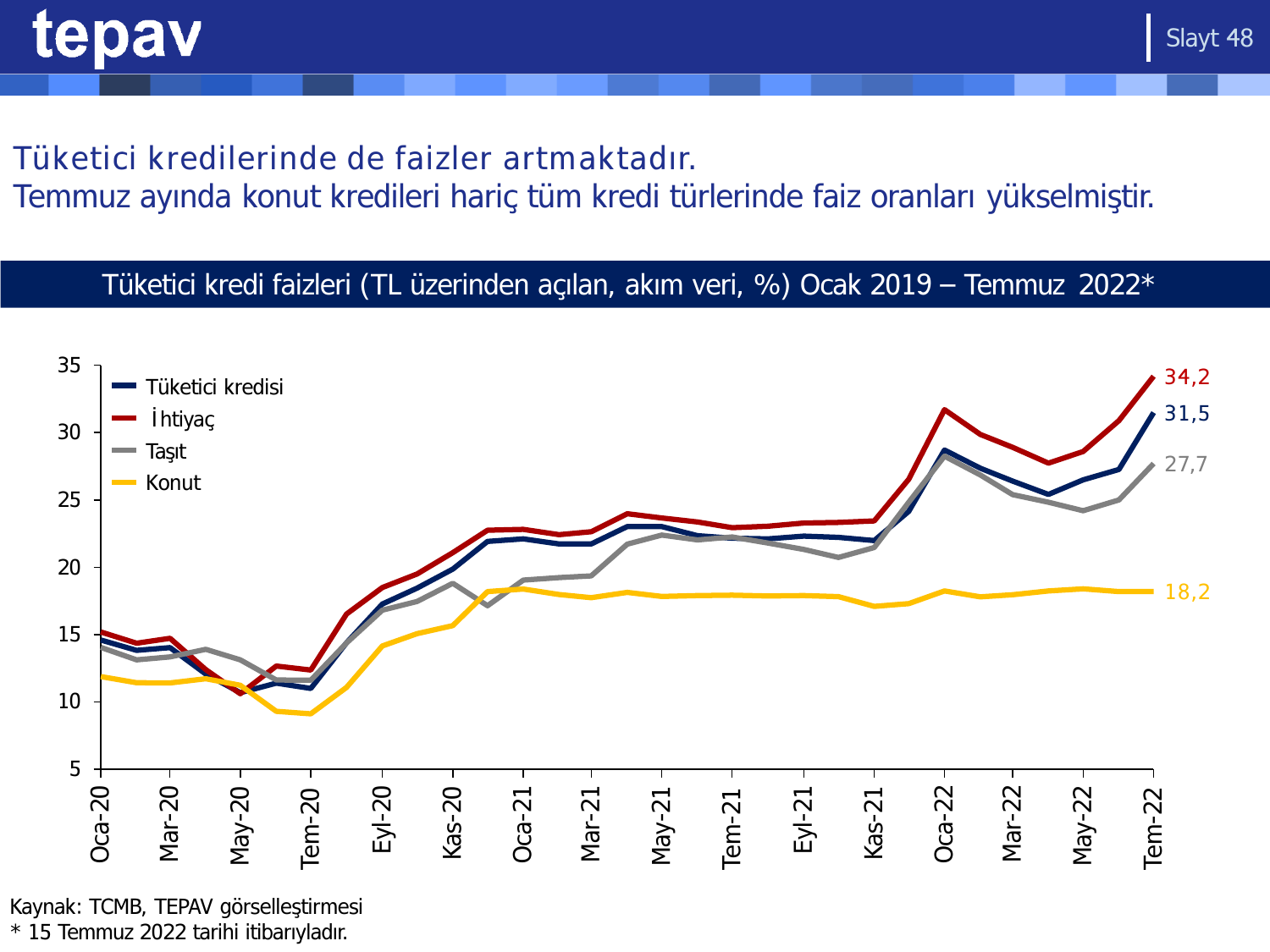

Slayt 48
# Tüketici kredilerinde de faizler artmaktadır.
Temmuz ayında konut kredileri hariç tüm kredi türlerinde faiz oranları yükselmiştir.

Tüketici kredi faizleri (TL üzerinden açılan, akım veri, %) Ocak 2019 – Temmuz 2022*
35
34,2
31,5

Tüketici kredisi  İhtiyaç
Taşıt  Konut
30
27,7
25
20
18,2
15

10

5
Mar-20
Mar-21
Mar-22
Oca-20
Oca-21
Oca-22
Tem-20
Eyl-20
Tem-21
Eyl-21
Tem-22
May-20
Kas-20
May-21
Kas-21
May-22
Kaynak: TCMB, TEPAV görselleştirmesi
* 15 Temmuz 2022 tarihi itibarıyladır.